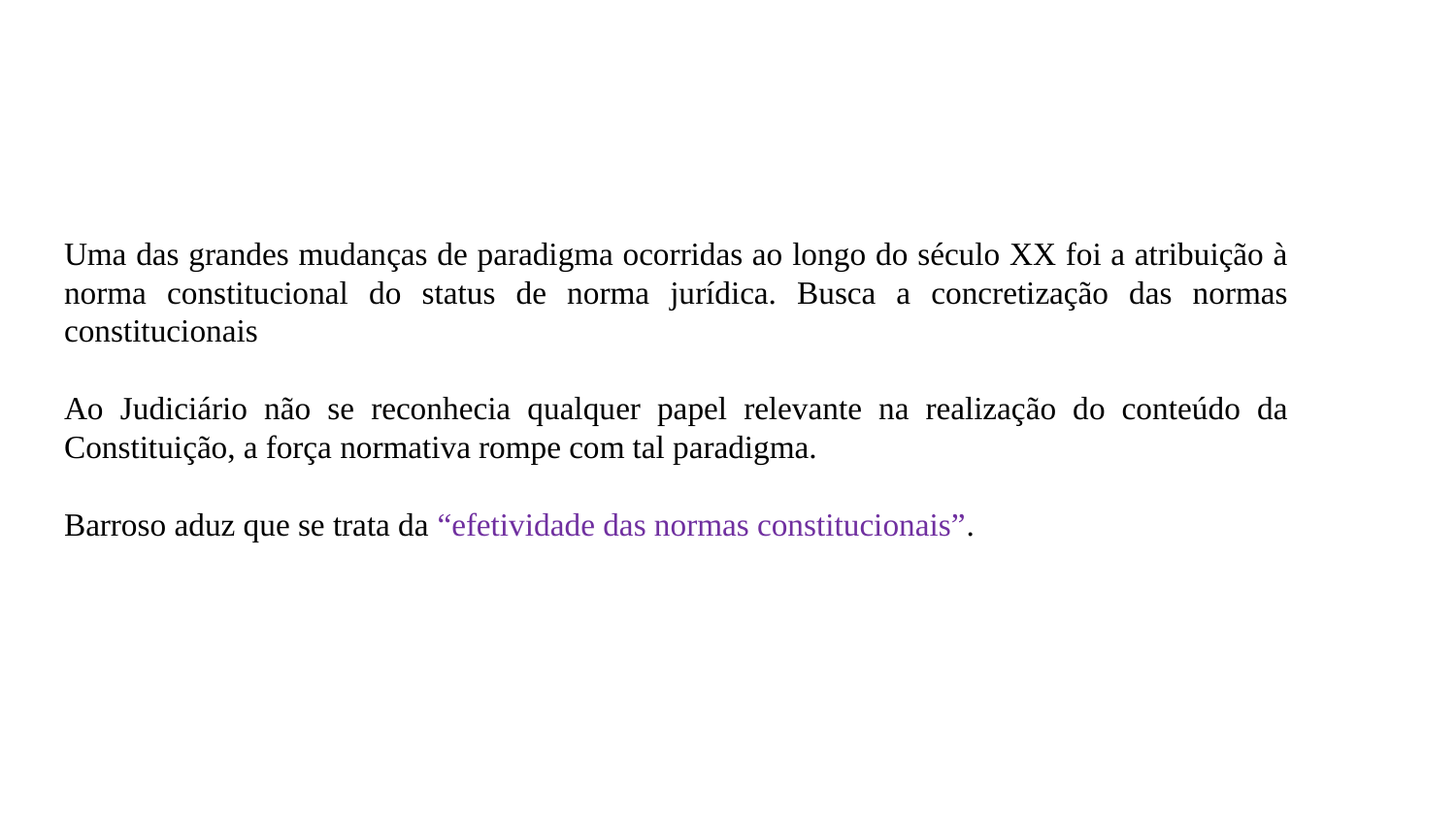

#
Uma das grandes mudanças de paradigma ocorridas ao longo do século XX foi a atribuição à norma constitucional do status de norma jurídica. Busca a concretização das normas constitucionais

Ao Judiciário não se reconhecia qualquer papel relevante na realização do conteúdo da Constituição, a força normativa rompe com tal paradigma.

Barroso aduz que se trata da “efetividade das normas constitucionais”.